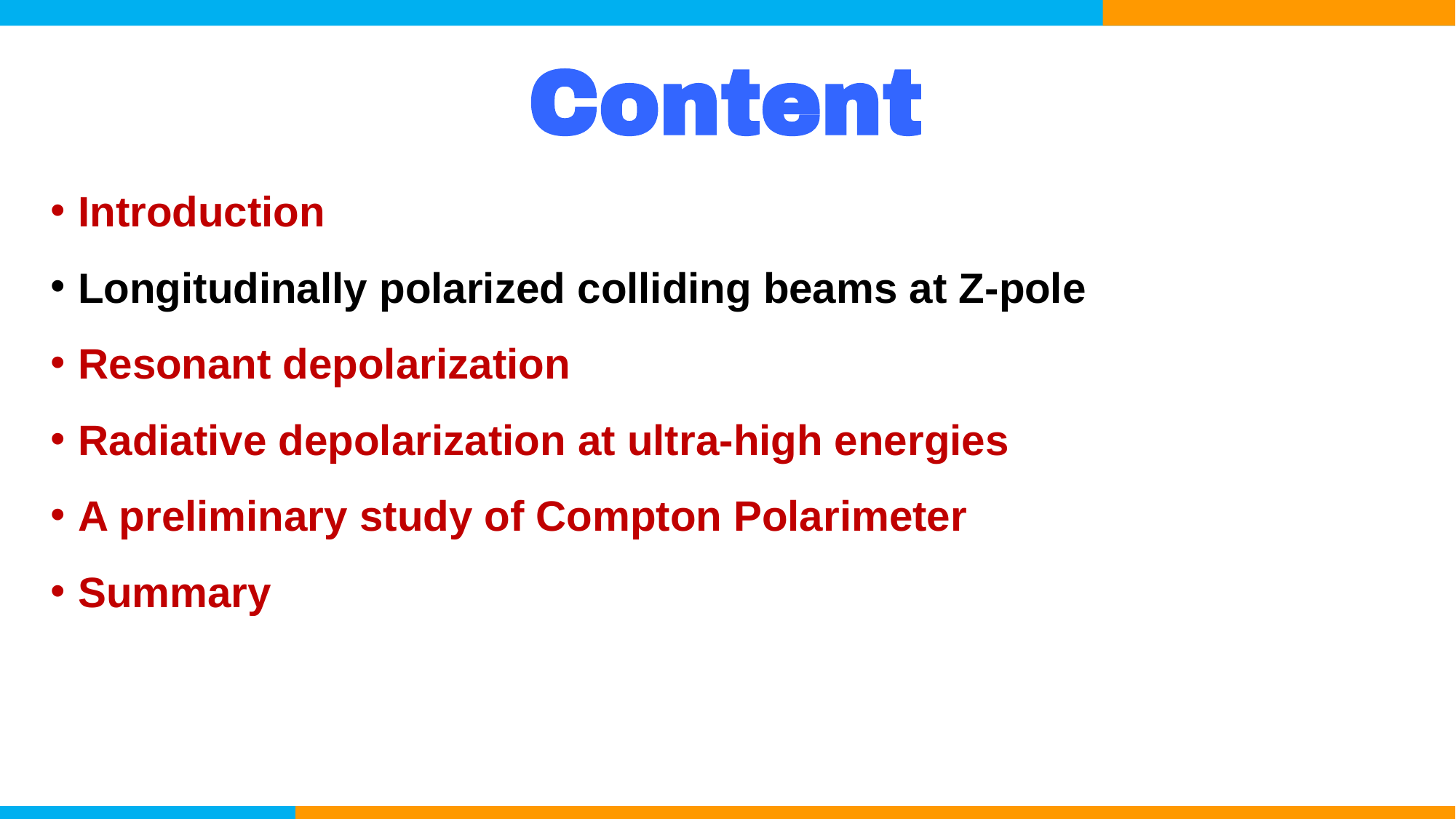

# Content
Introduction
Longitudinally polarized colliding beams at Z-pole
Resonant depolarization
Radiative depolarization at ultra-high energies
A preliminary study of Compton Polarimeter
Summary